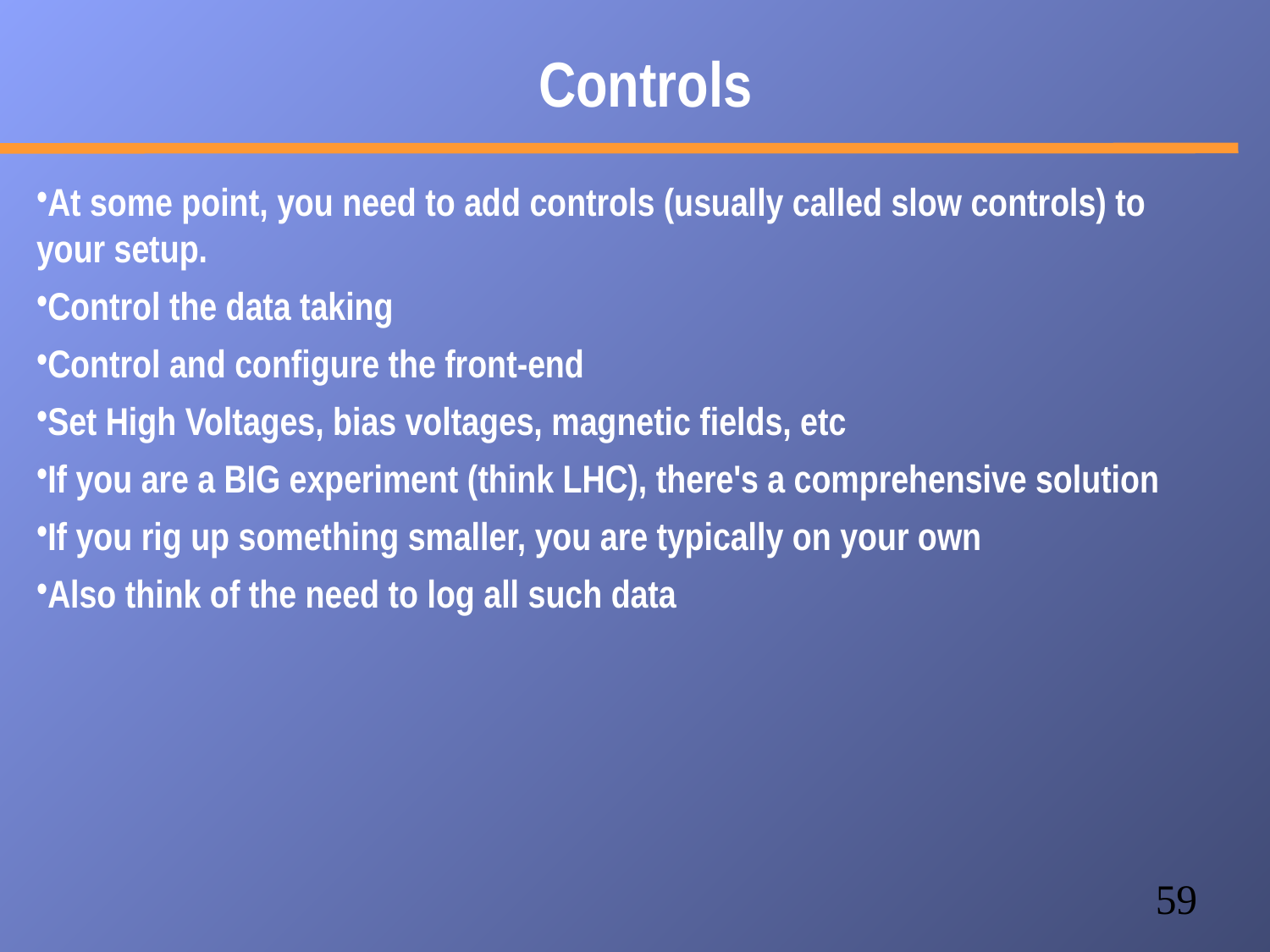

Controls
At some point, you need to add controls (usually called slow controls) to your setup.
Control the data taking
Control and configure the front-end
Set High Voltages, bias voltages, magnetic fields, etc
If you are a BIG experiment (think LHC), there's a comprehensive solution
If you rig up something smaller, you are typically on your own
Also think of the need to log all such data
59